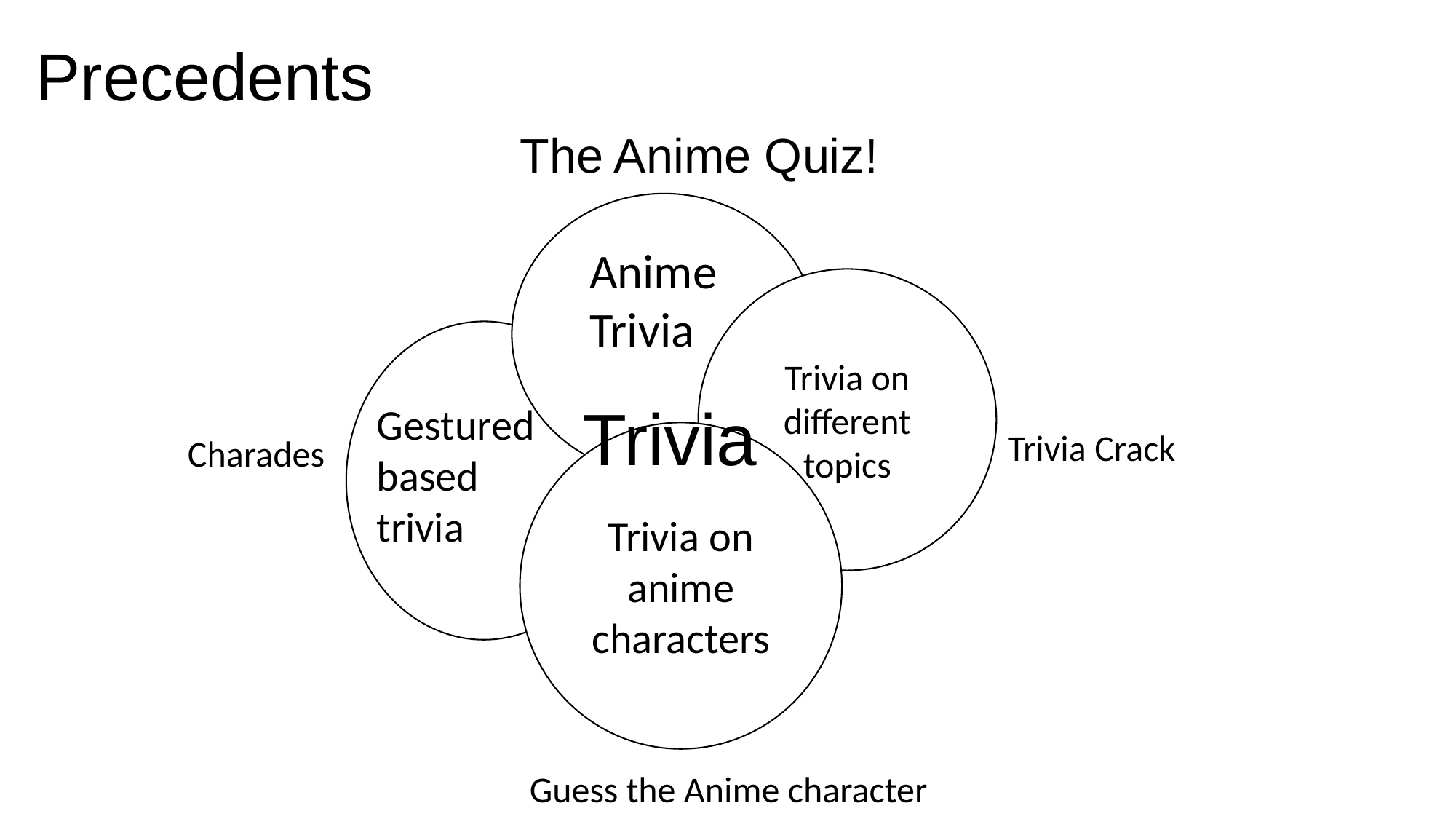

# Precedents
The Anime Quiz!

Anime Trivia
Trivia on different topics

Trivia
Gestured based trivia
Trivia Crack
Trivia on anime characters
Charades
Guess the Anime character